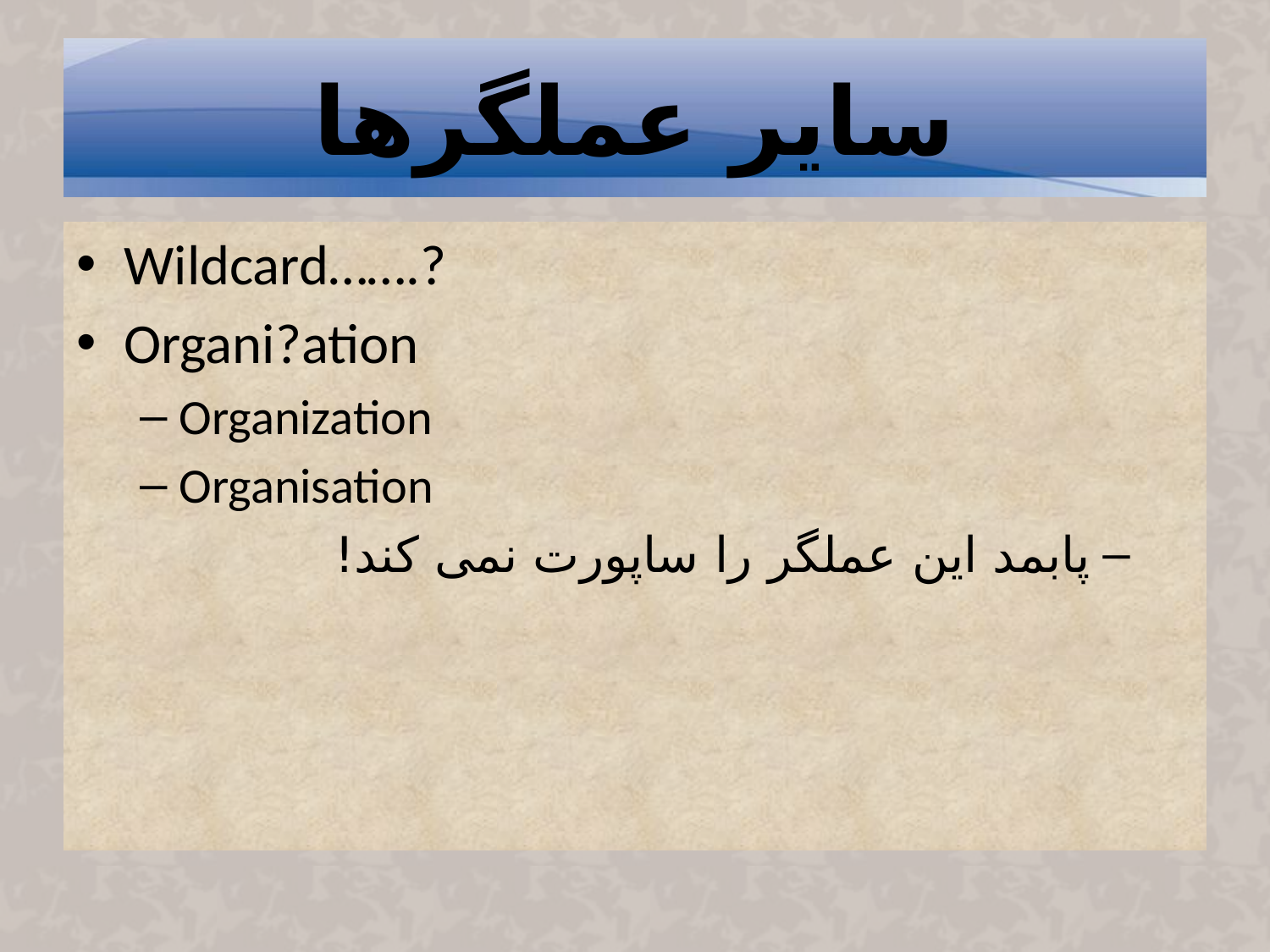

# سایر عملگرها
Wildcard…….?
Organi?ation
Organization
Organisation
پابمد این عملگر را ساپورت نمی کند!